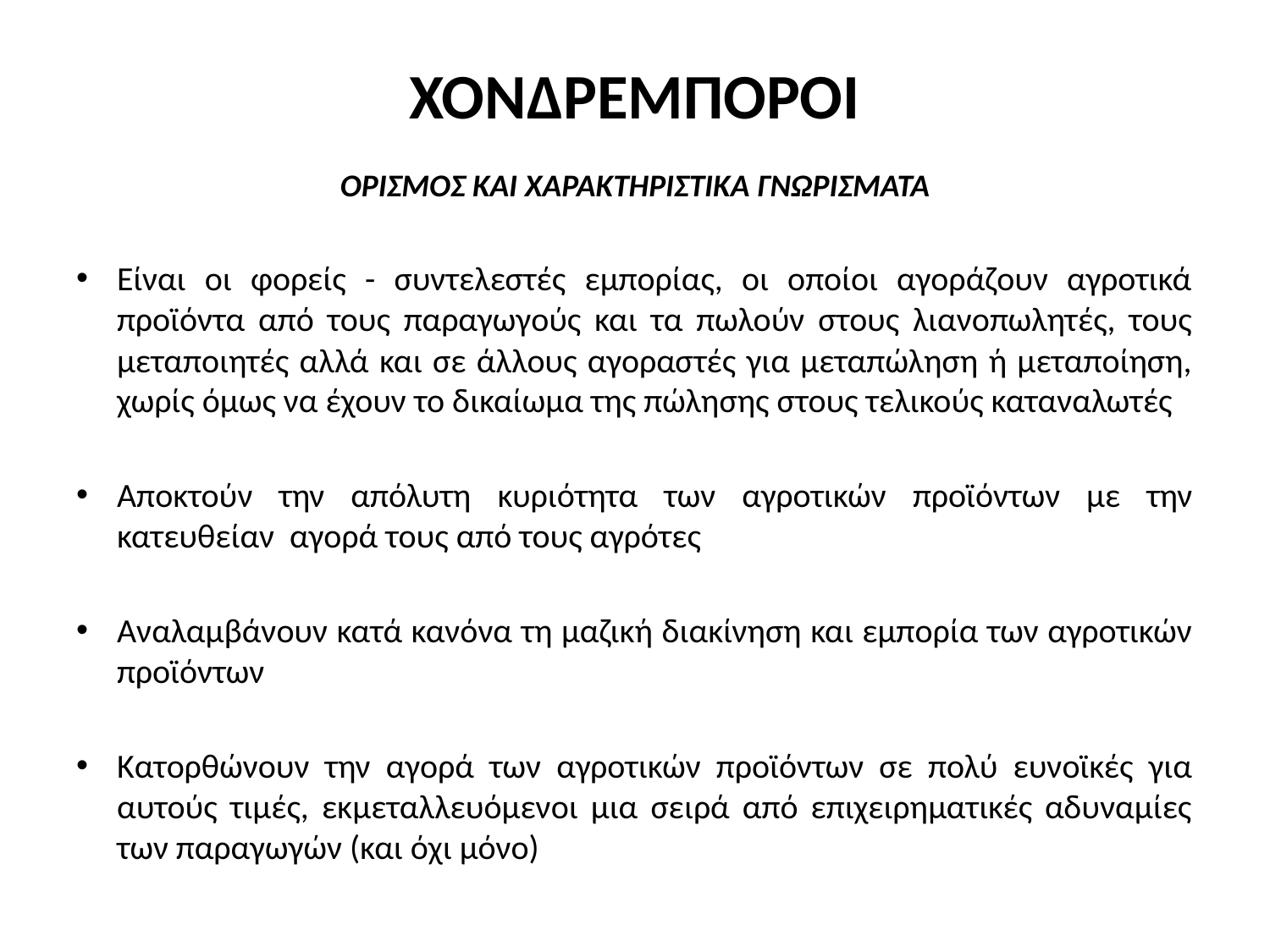

# ΧΟΝΔΡΕΜΠΟΡΟΙ
ΟΡΙΣΜΟΣ ΚΑΙ ΧΑΡΑΚΤΗΡΙΣΤΙΚΑ ΓΝΩΡΙΣΜΑΤΑ

Είναι οι φορείς - συντελεστές εμπορίας, οι οποίοι αγοράζουν αγροτικά προϊόντα από τους παραγωγούς και τα πωλούν στους λιανοπωλητές, τους μεταποιητές αλλά και σε άλλους αγοραστές για μεταπώληση ή μεταποίηση, χωρίς όμως να έχουν το δικαίωμα της πώλησης στους τελικούς καταναλωτές

Αποκτούν την απόλυτη κυριότητα των αγροτικών προϊόντων με την κατευθείαν  αγορά τους από τους αγρότες

Αναλαμβάνουν κατά κανόνα τη μαζική διακίνηση και εμπορία των αγροτικών προϊόντων

Κατορθώνουν την αγορά των αγροτικών προϊόντων σε πολύ ευνοϊκές για αυτούς τιμές, εκμεταλλευόμενοι μια σειρά από επιχειρηματικές αδυναμίες των παραγωγών (και όχι μόνο)